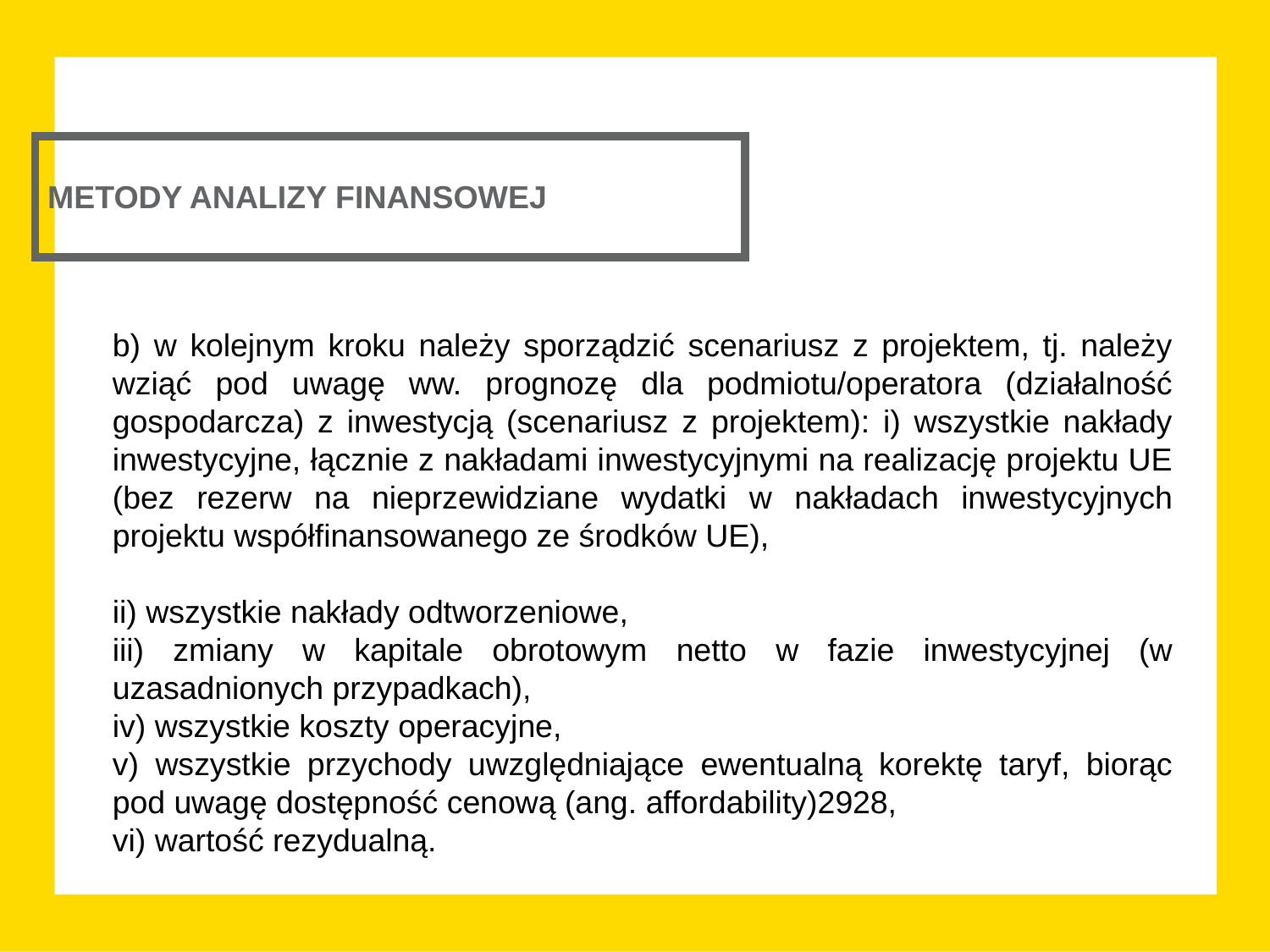

METODY ANALIZY FINANSOWEJ

b) w kolejnym kroku należy sporządzić scenariusz z projektem, tj. należy wziąć pod uwagę ww. prognozę dla podmiotu/operatora (działalność gospodarcza) z inwestycją (scenariusz z projektem): i) wszystkie nakłady inwestycyjne, łącznie z nakładami inwestycyjnymi na realizację projektu UE (bez rezerw na nieprzewidziane wydatki w nakładach inwestycyjnych projektu współfinansowanego ze środków UE),

ii) wszystkie nakłady odtworzeniowe,
iii) zmiany w kapitale obrotowym netto w fazie inwestycyjnej (w uzasadnionych przypadkach),
iv) wszystkie koszty operacyjne,
v) wszystkie przychody uwzględniające ewentualną korektę taryf, biorąc pod uwagę dostępność cenową (ang. affordability)2928,
vi) wartość rezydualną.